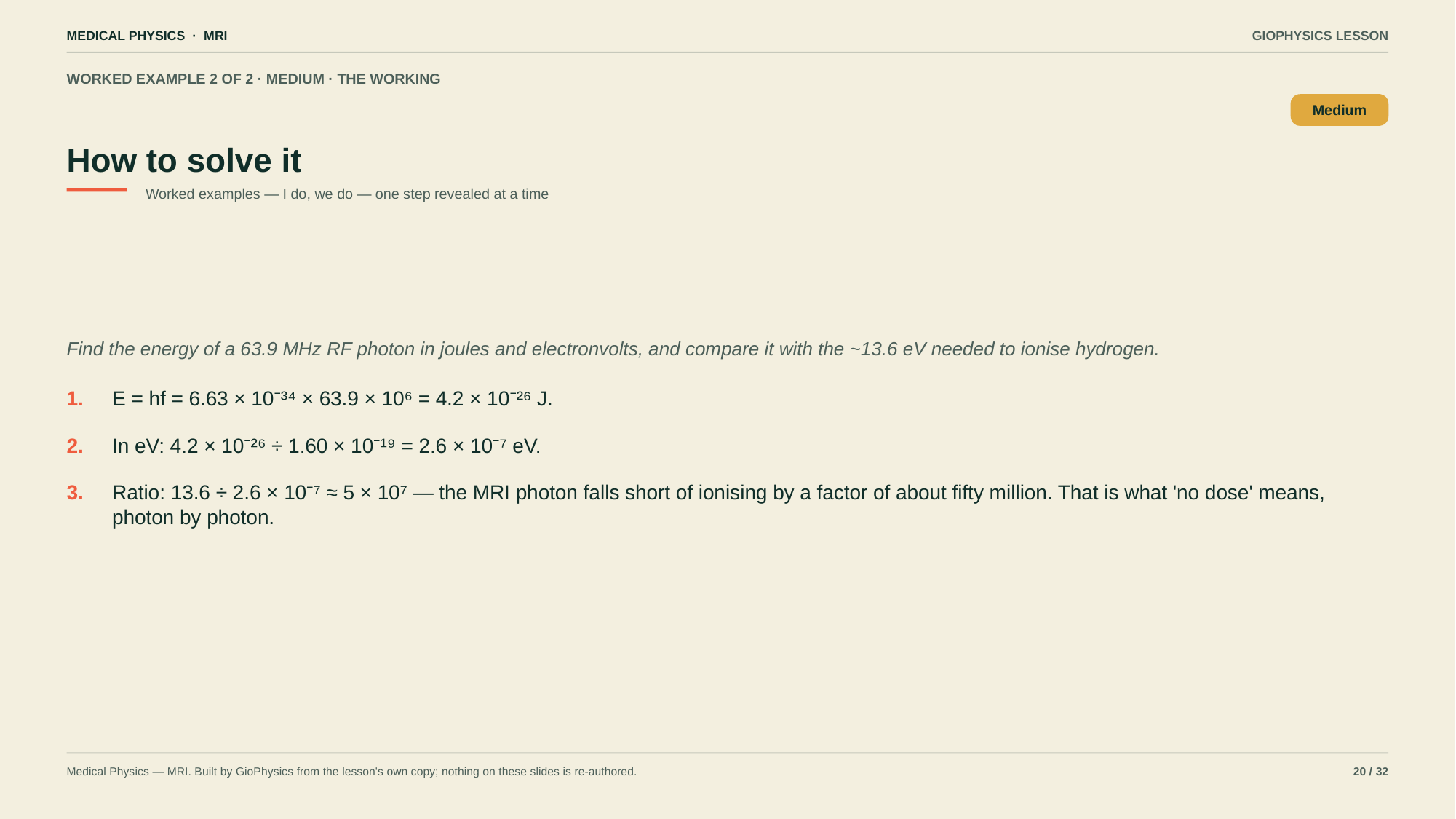

MEDICAL PHYSICS  ·  MRI
GIOPHYSICS LESSON

WORKED EXAMPLE 2 OF 2 · MEDIUM · THE WORKING
How to solve it

Medium
Worked examples — I do, we do — one step revealed at a time

Find the energy of a 63.9 MHz RF photon in joules and electronvolts, and compare it with the ~13.6 eV needed to ionise hydrogen.
1.
E = hf = 6.63 × 10⁻³⁴ × 63.9 × 10⁶ = 4.2 × 10⁻²⁶ J.
2.
In eV: 4.2 × 10⁻²⁶ ÷ 1.60 × 10⁻¹⁹ = 2.6 × 10⁻⁷ eV.
3.
Ratio: 13.6 ÷ 2.6 × 10⁻⁷ ≈ 5 × 10⁷ — the MRI photon falls short of ionising by a factor of about fifty million. That is what 'no dose' means, photon by photon.

Medical Physics — MRI. Built by GioPhysics from the lesson's own copy; nothing on these slides is re-authored.
20 / 32